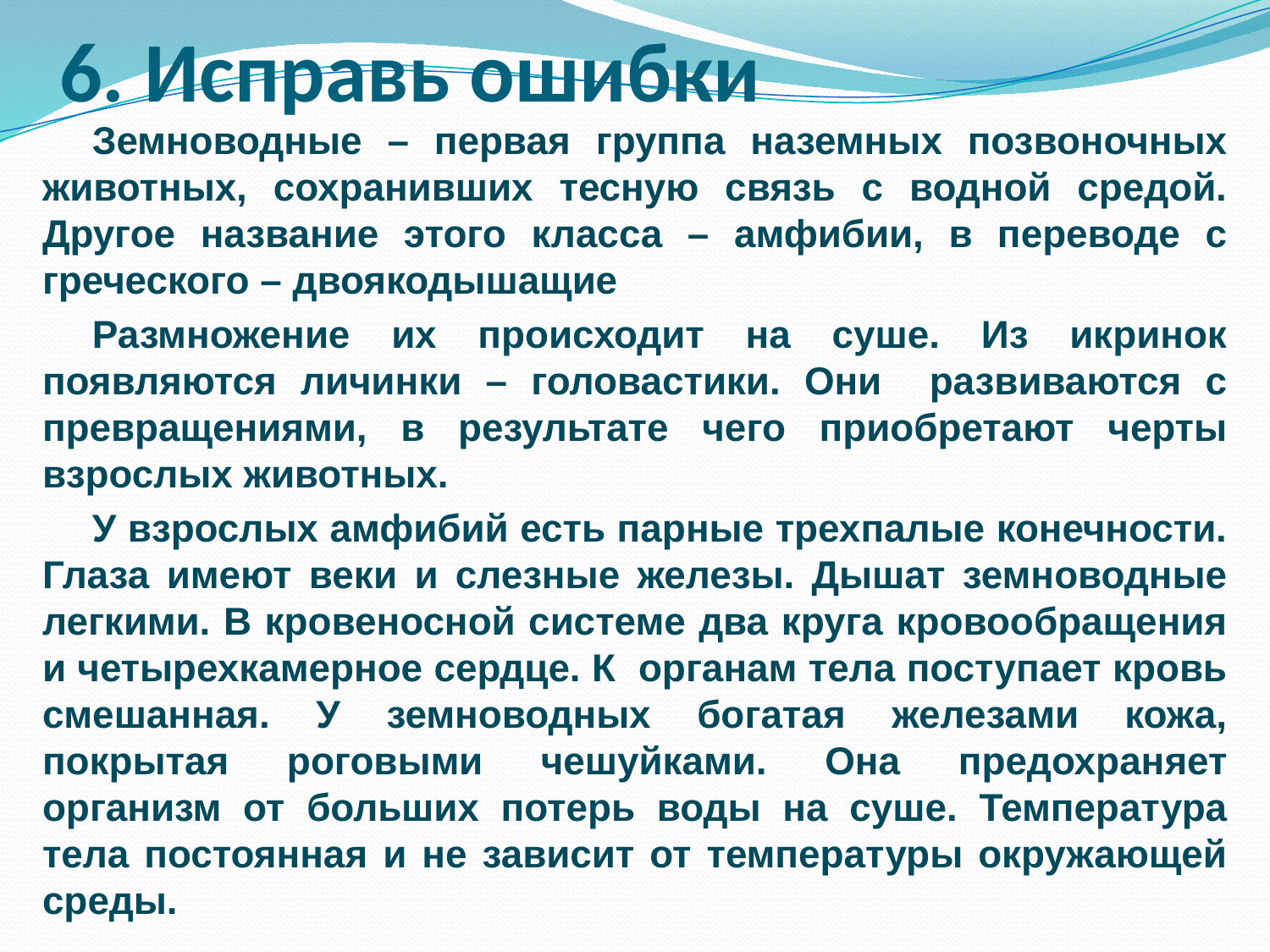

# 6. Исправь ошибки
Земноводные – первая группа наземных позвоночных животных, сохранивших тесную связь с водной средой. Другое название этого класса – амфибии, в переводе с греческого – двоякодышащие
Размножение их происходит на суше. Из икринок появляются личинки – головастики. Они  развиваются с превращениями, в результате чего приобретают черты взрослых животных.
У взрослых амфибий есть парные трехпалые конечности. Глаза имеют веки и слезные железы. Дышат земноводные легкими. В кровеносной системе два круга кровообращения и четырехкамерное сердце. К  органам тела поступает кровь смешанная. У земноводных богатая железами кожа, покрытая роговыми чешуйками. Она предохраняет организм от больших потерь воды на суше. Температура тела постоянная и не зависит от температуры окружающей среды.